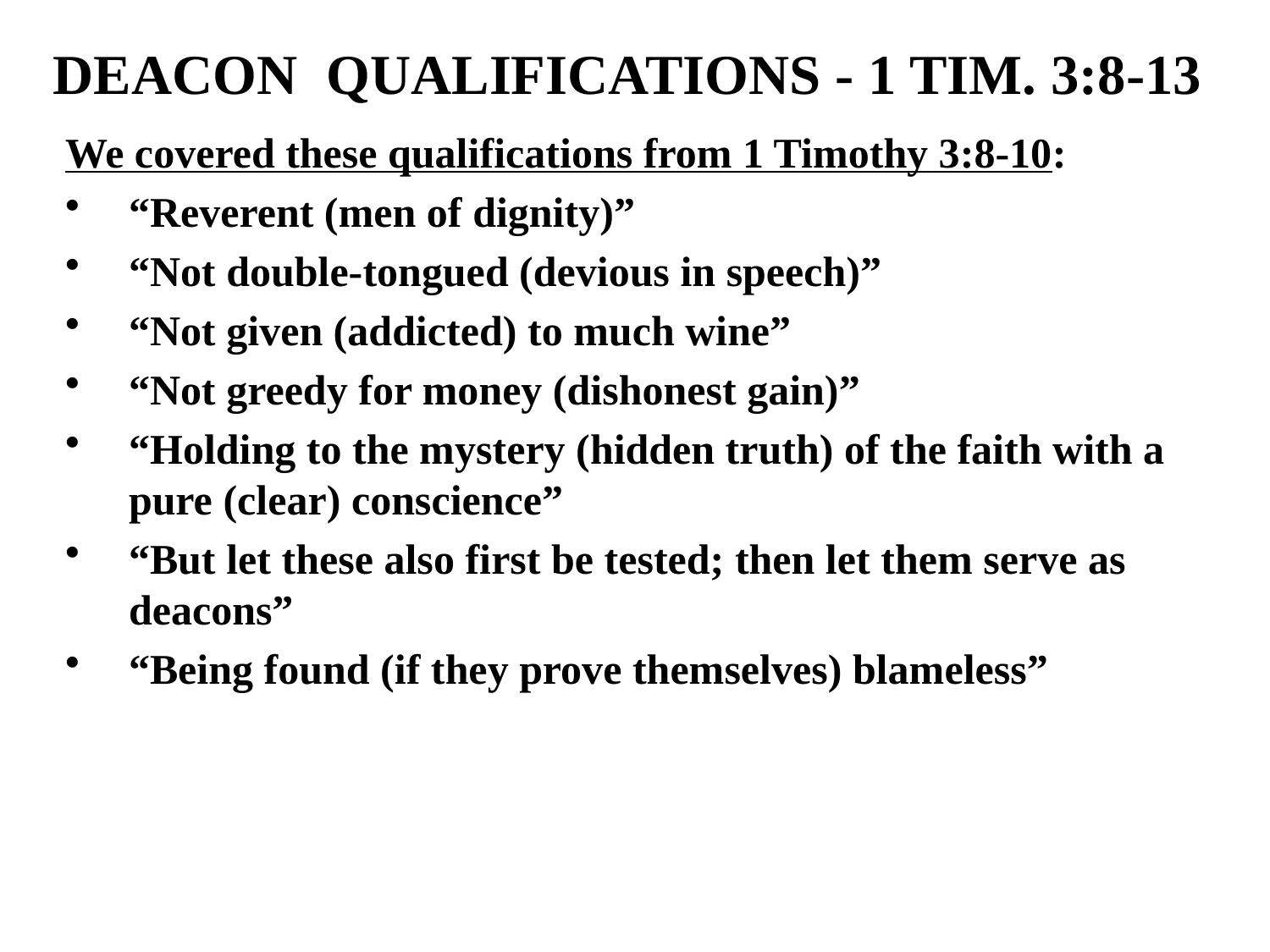

DEACON  QUALIFICATIONS - 1 TIM. 3:8-13
We covered these qualifications from 1 Timothy 3:8-10:
“Reverent (men of dignity)”
“Not double-tongued (devious in speech)”
“Not given (addicted) to much wine”
“Not greedy for money (dishonest gain)”
“Holding to the mystery (hidden truth) of the faith with a pure (clear) conscience”
“But let these also first be tested; then let them serve as deacons”
“Being found (if they prove themselves) blameless”